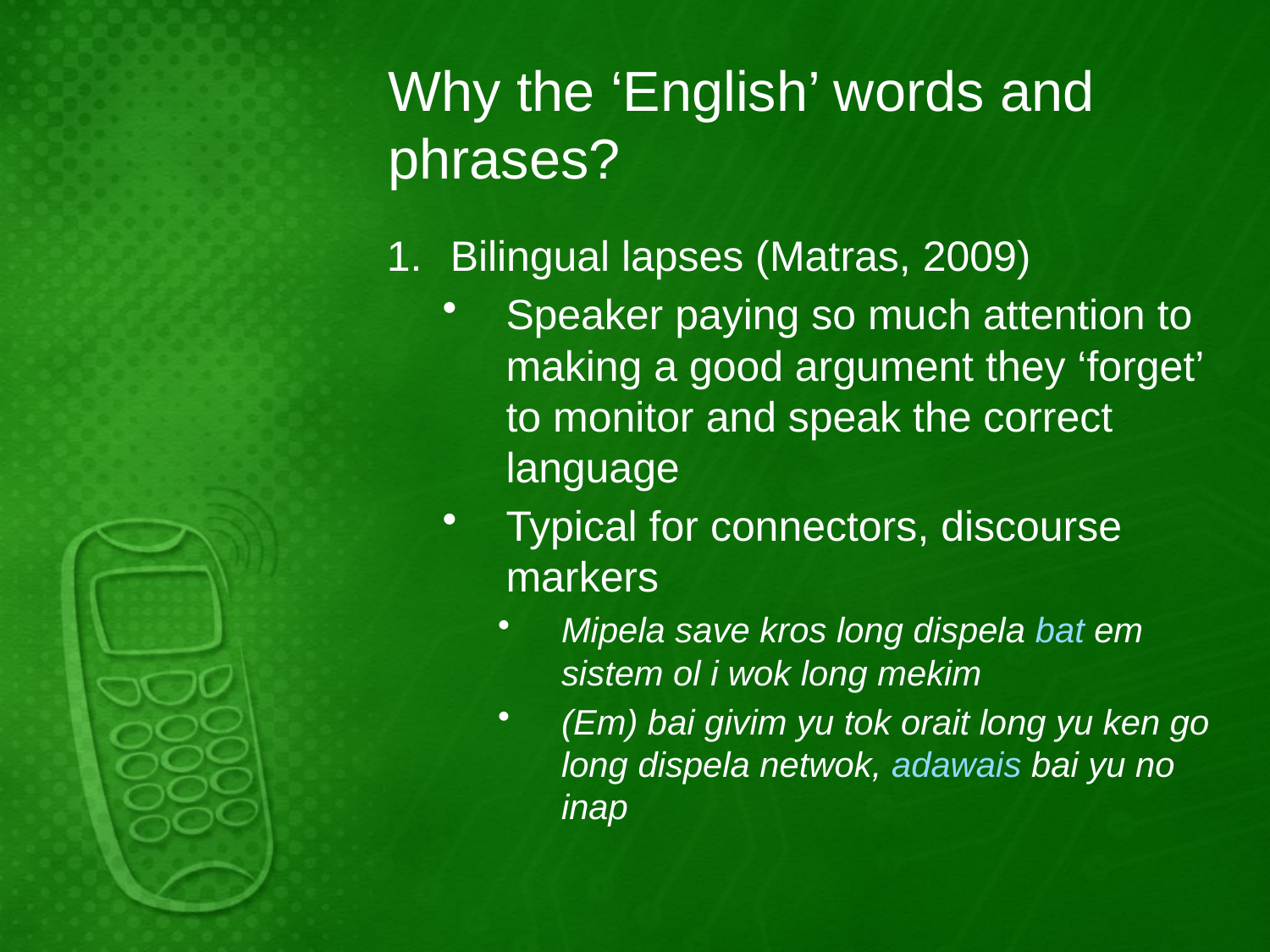

# Why the ‘English’ words and phrases?
Bilingual lapses (Matras, 2009)
Speaker paying so much attention to making a good argument they ‘forget’ to monitor and speak the correct language
Typical for connectors, discourse markers
Mipela save kros long dispela bat em sistem ol i wok long mekim
(Em) bai givim yu tok orait long yu ken go long dispela netwok, adawais bai yu no inap